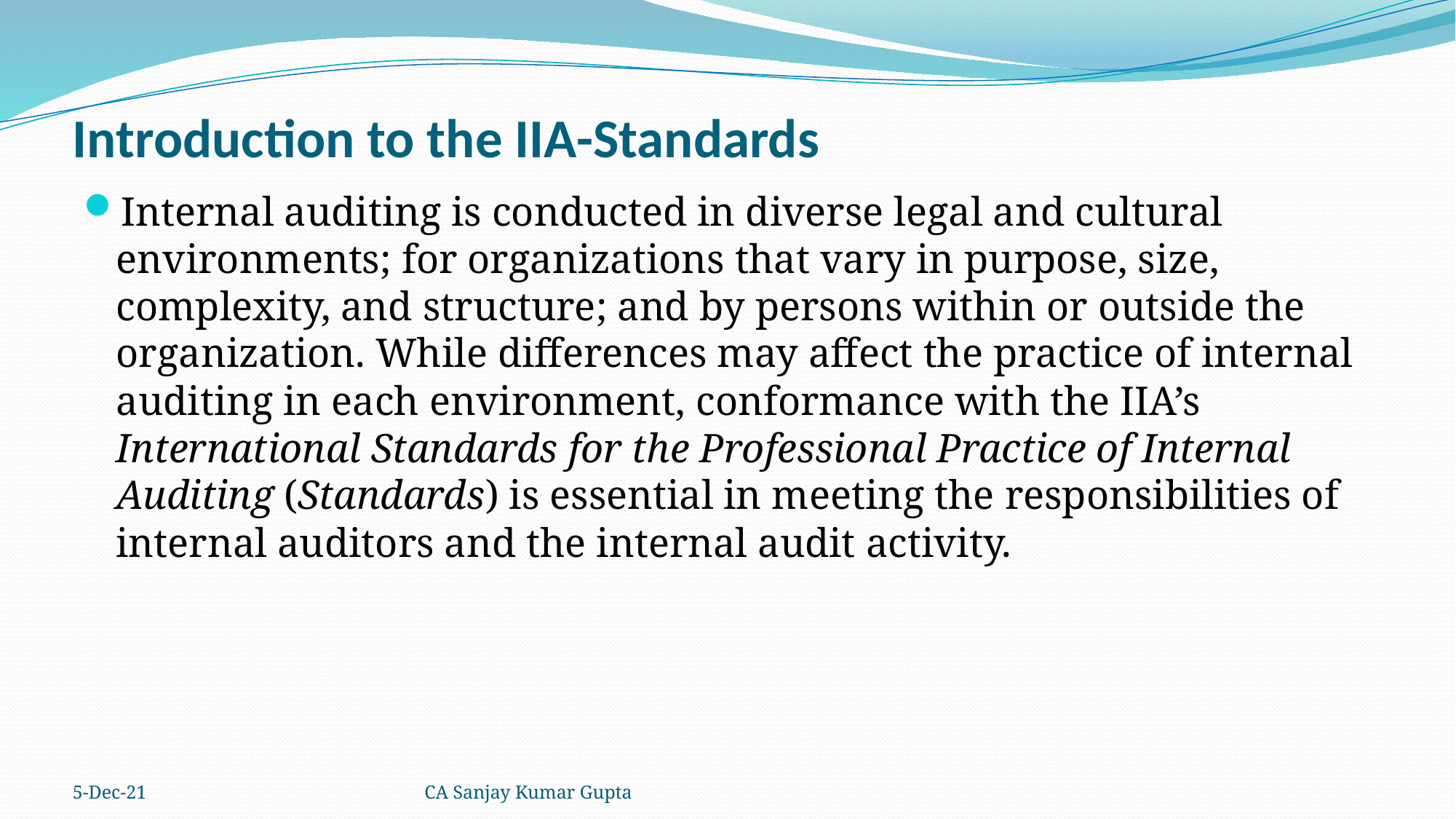

# Introduction to the IIA-Standards
Internal auditing is conducted in diverse legal and cultural environments; for organizations that vary in purpose, size, complexity, and structure; and by persons within or outside the organization. While differences may affect the practice of internal auditing in each environment, conformance with the IIA’s International Standards for the Professional Practice of Internal Auditing (Standards) is essential in meeting the responsibilities of internal auditors and the internal audit activity.

5-Dec-21
CA Sanjay Kumar Gupta